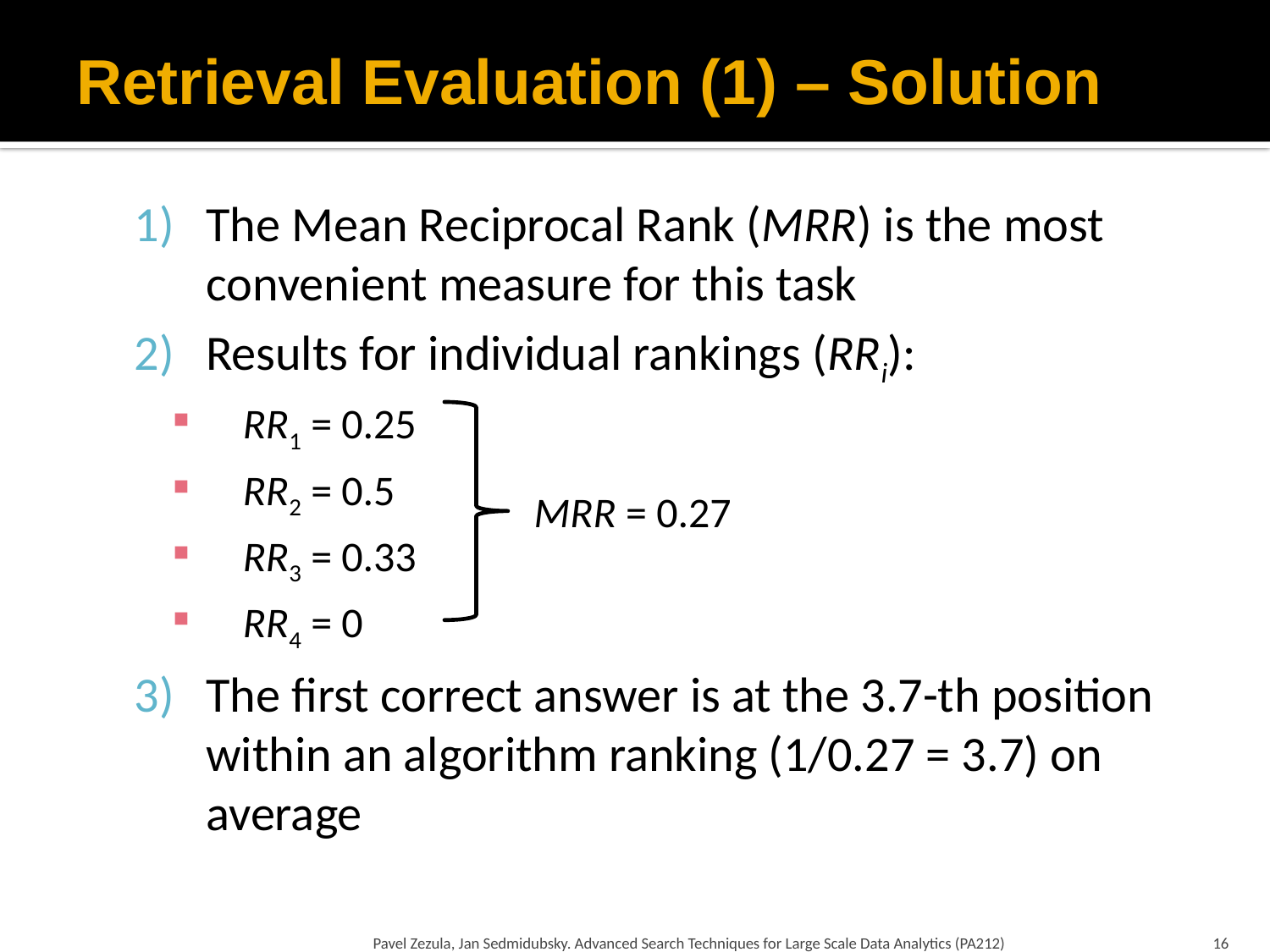

# Retrieval Evaluation (1) – Solution
The Mean Reciprocal Rank (MRR) is the most convenient measure for this task
Results for individual rankings (RRi):
RR1 = 0.25
RR2 = 0.5
RR3 = 0.33
RR4 = 0
The first correct answer is at the 3.7-th position within an algorithm ranking (1/0.27 = 3.7) on average

MRR = 0.27
Pavel Zezula, Jan Sedmidubsky. Advanced Search Techniques for Large Scale Data Analytics (PA212)
16